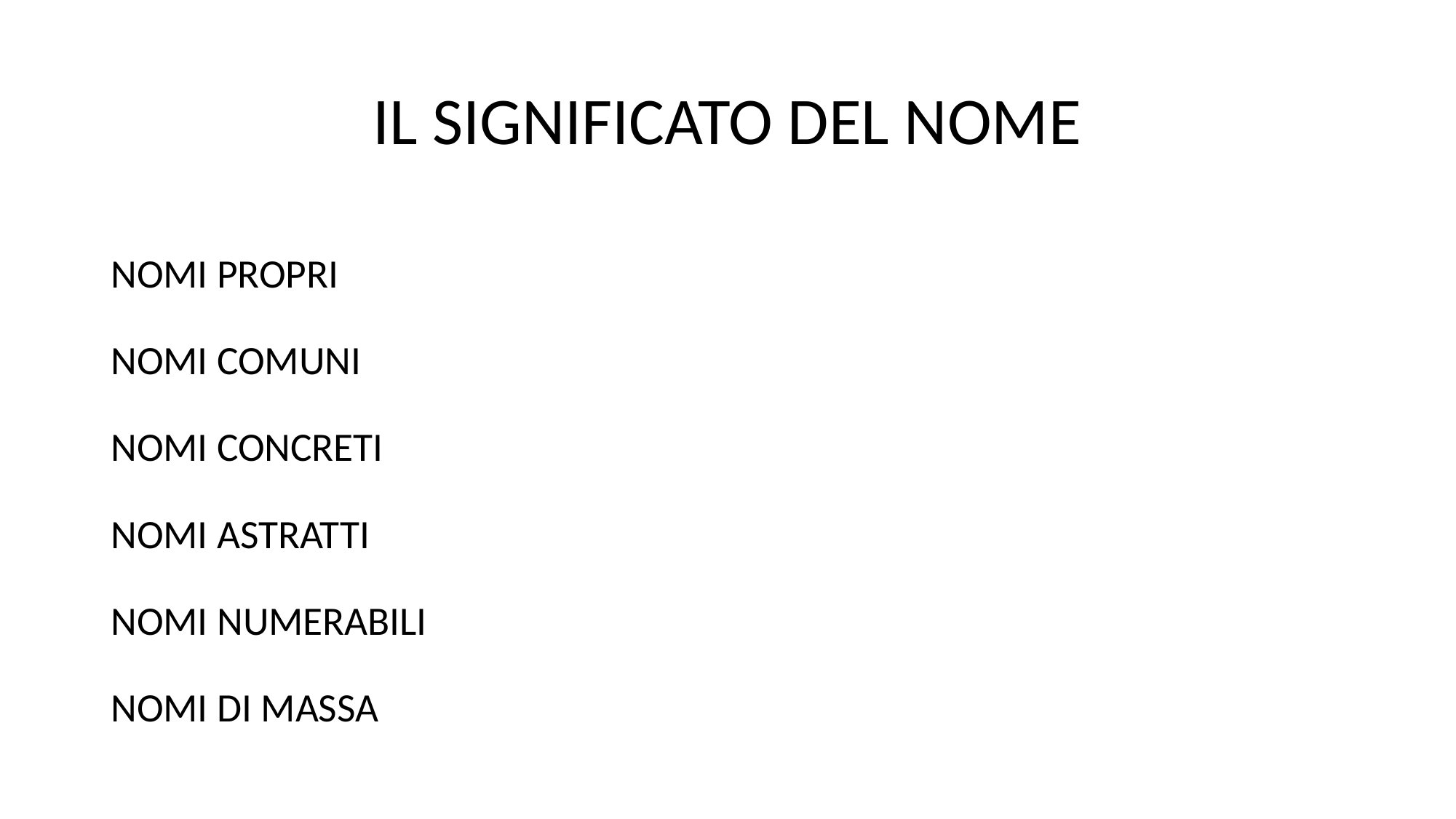

# IL SIGNIFICATO DEL NOME
NOMI PROPRI
NOMI COMUNI
NOMI CONCRETI
NOMI ASTRATTI
NOMI NUMERABILI
NOMI DI MASSA